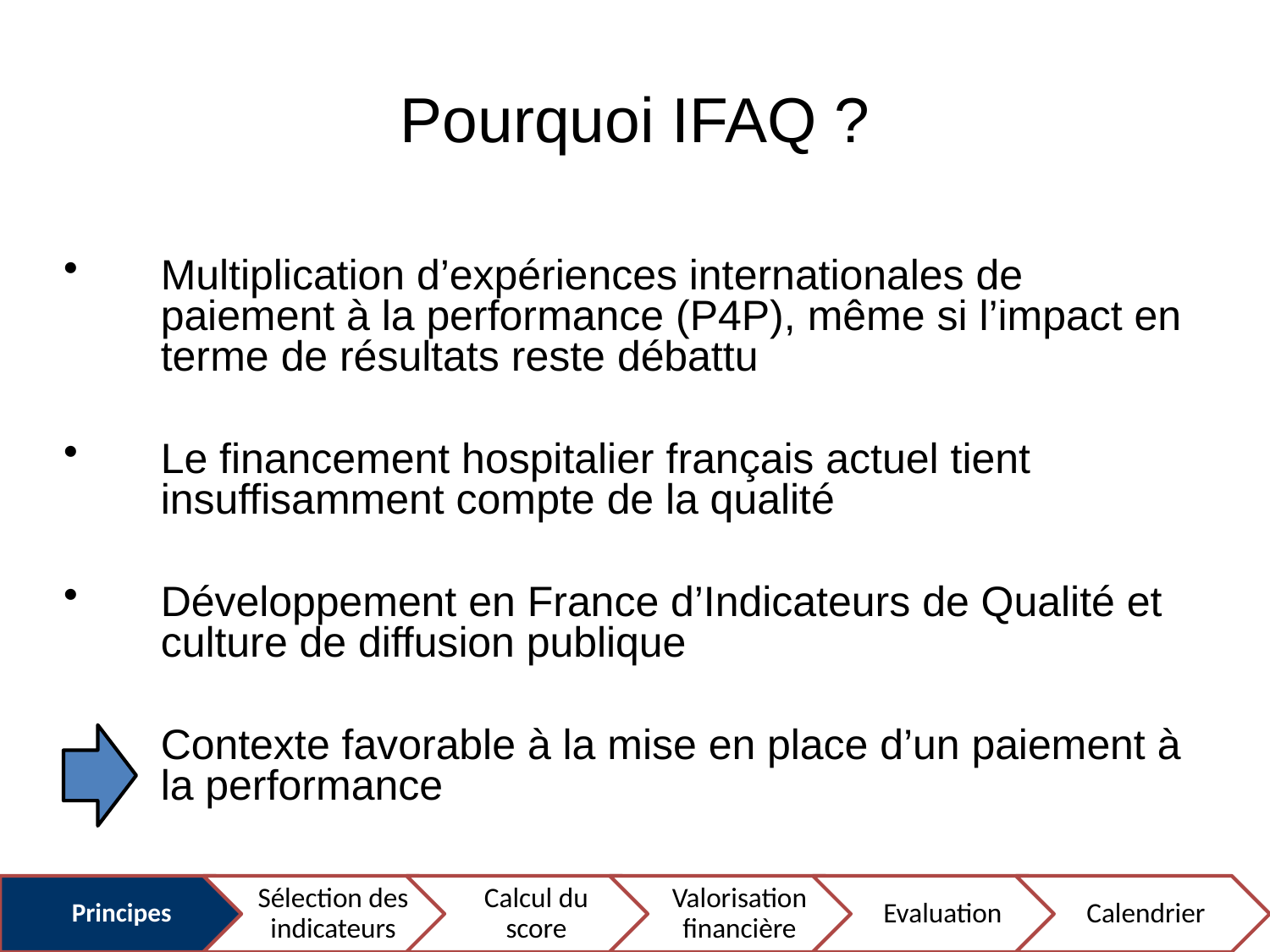

# Pourquoi IFAQ ?

Multiplication d’expériences internationales de paiement à la performance (P4P), même si l’impact en terme de résultats reste débattu

Le financement hospitalier français actuel tient insuffisamment compte de la qualité

Développement en France d’Indicateurs de Qualité et culture de diffusion publique

	Contexte favorable à la mise en place d’un paiement à la performance

Principes
Sélection des indicateurs
Calcul du score
Valorisation financière
Evaluation
Calendrier